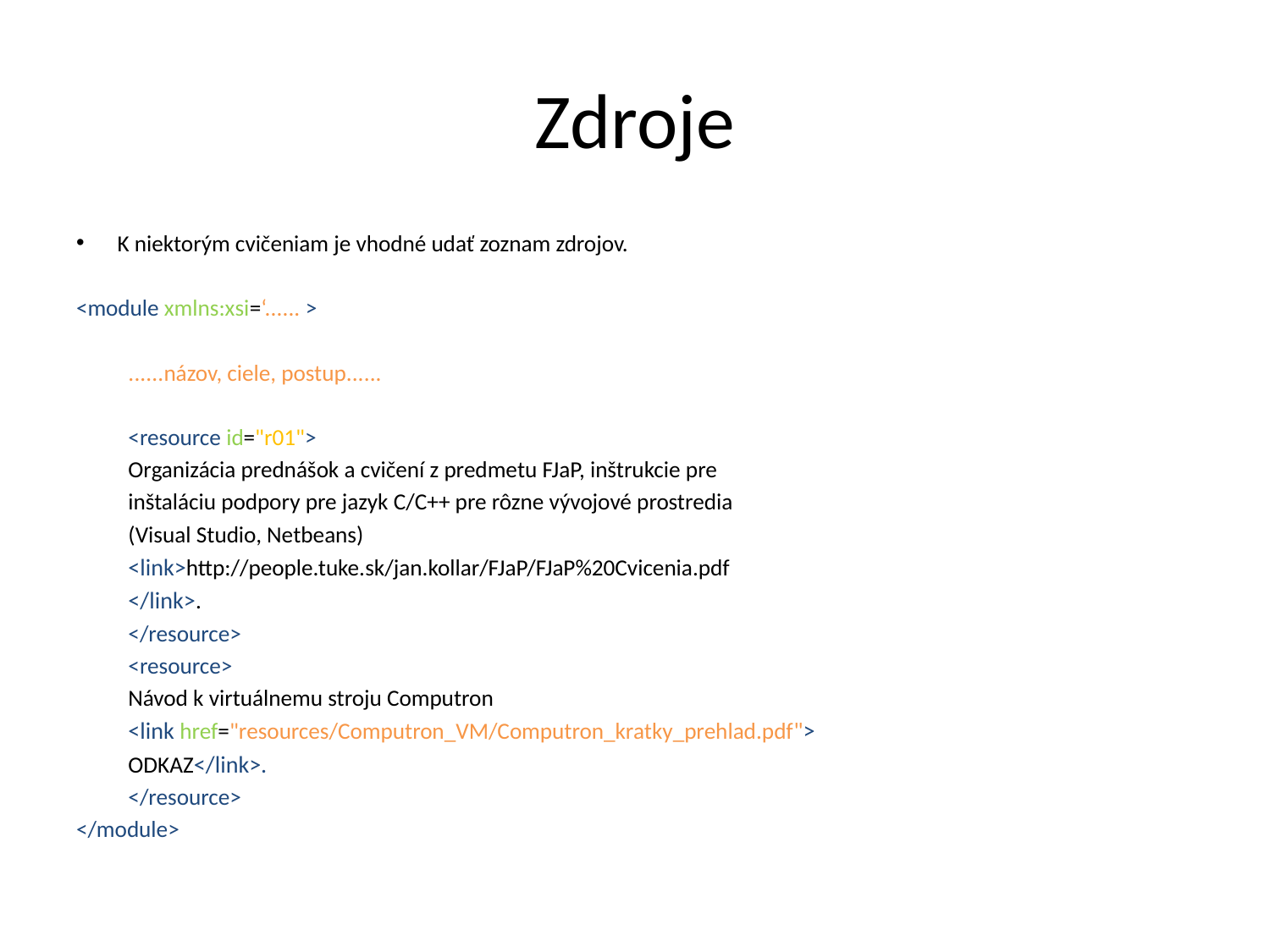

# Zdroje
K niektorým cvičeniam je vhodné udať zoznam zdrojov.

<module xmlns:xsi=‘...... >

	......názov, ciele, postup......

	<resource id="r01">
		Organizácia prednášok a cvičení z predmetu FJaP, inštrukcie pre
		inštaláciu podpory pre jazyk C/C++ pre rôzne vývojové prostredia
		(Visual Studio, Netbeans)
		<link>http://people.tuke.sk/jan.kollar/FJaP/FJaP%20Cvicenia.pdf
		</link>.
	</resource>
	<resource>
		Návod k virtuálnemu stroju Computron
		<link href="resources/Computron_VM/Computron_kratky_prehlad.pdf">
		ODKAZ</link>.
	</resource>
</module>